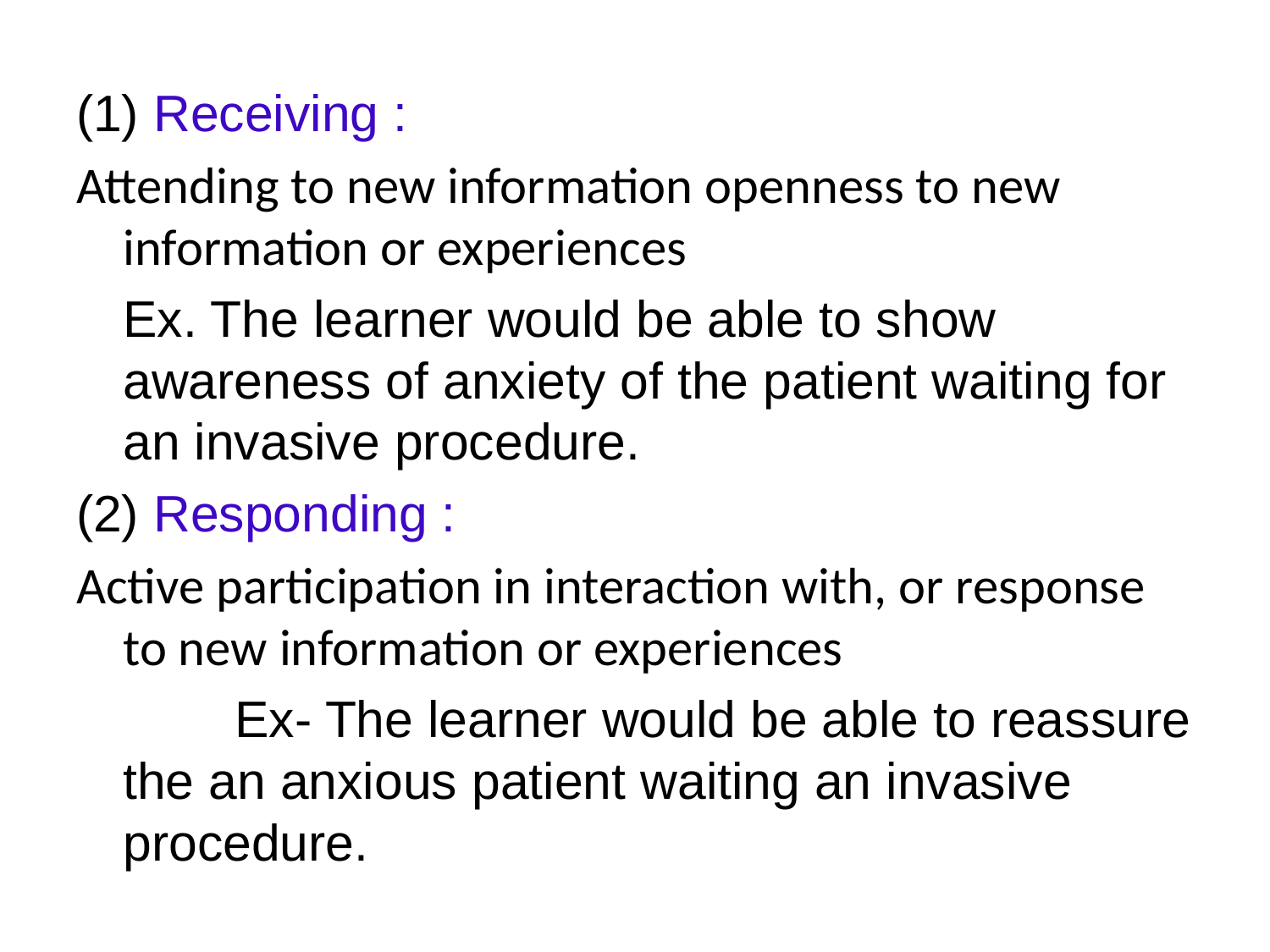

(1) Receiving :
Attending to new information openness to new information or experiences
		Ex. The learner would be able to show awareness of anxiety of the patient waiting for an invasive procedure.
(2) Responding :
Active participation in interaction with, or response to new information or experiences
           Ex- The learner would be able to reassure the an anxious patient waiting an invasive procedure.